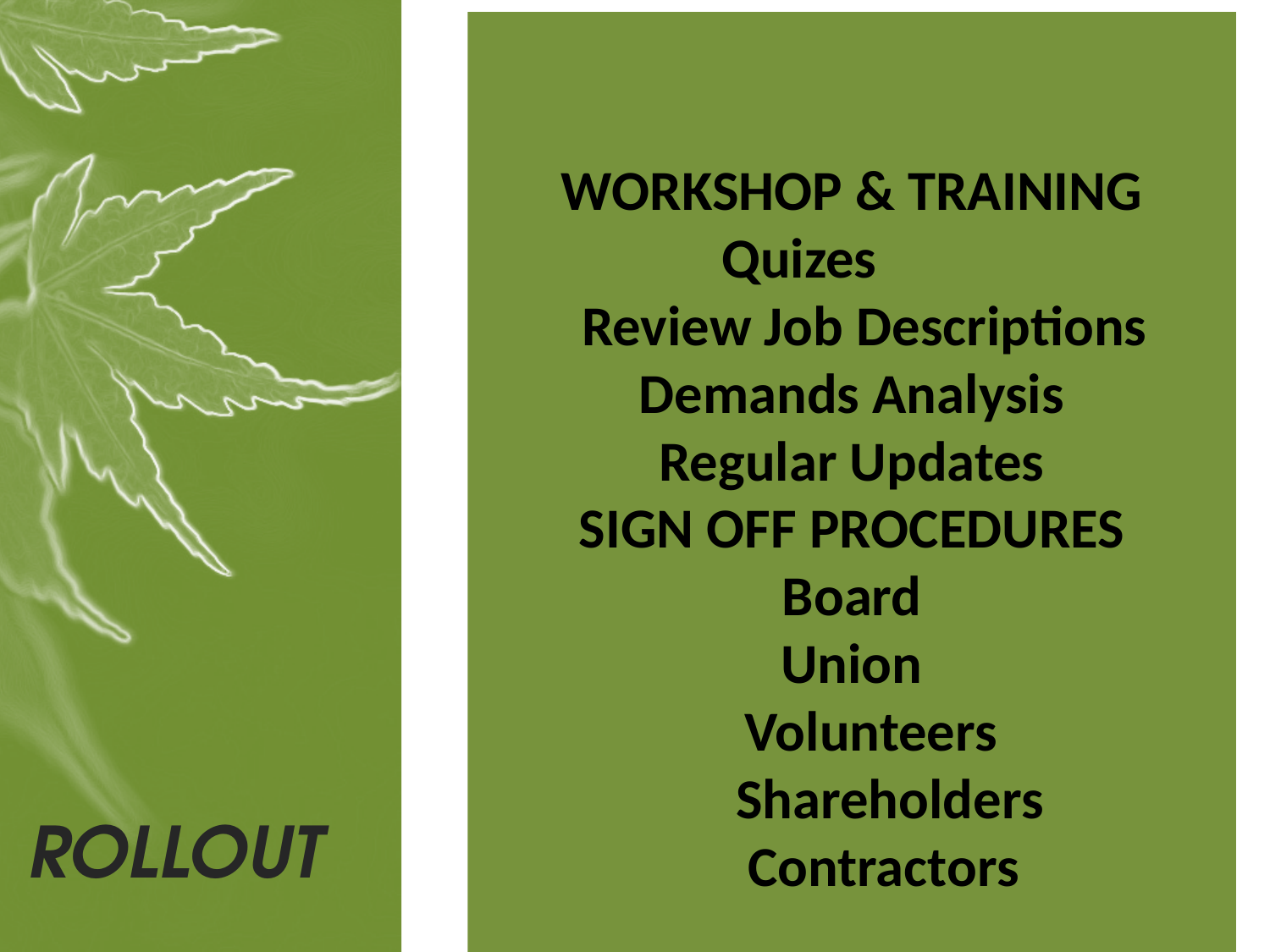

WORKSHOP & TRAINING
                   Quizes
  Review Job Descriptions Demands Analysis
Regular Updates
SIGN OFF PROCEDURES
Board
Union
   Volunteers
      Shareholders
     Contractors

ROLLOUT